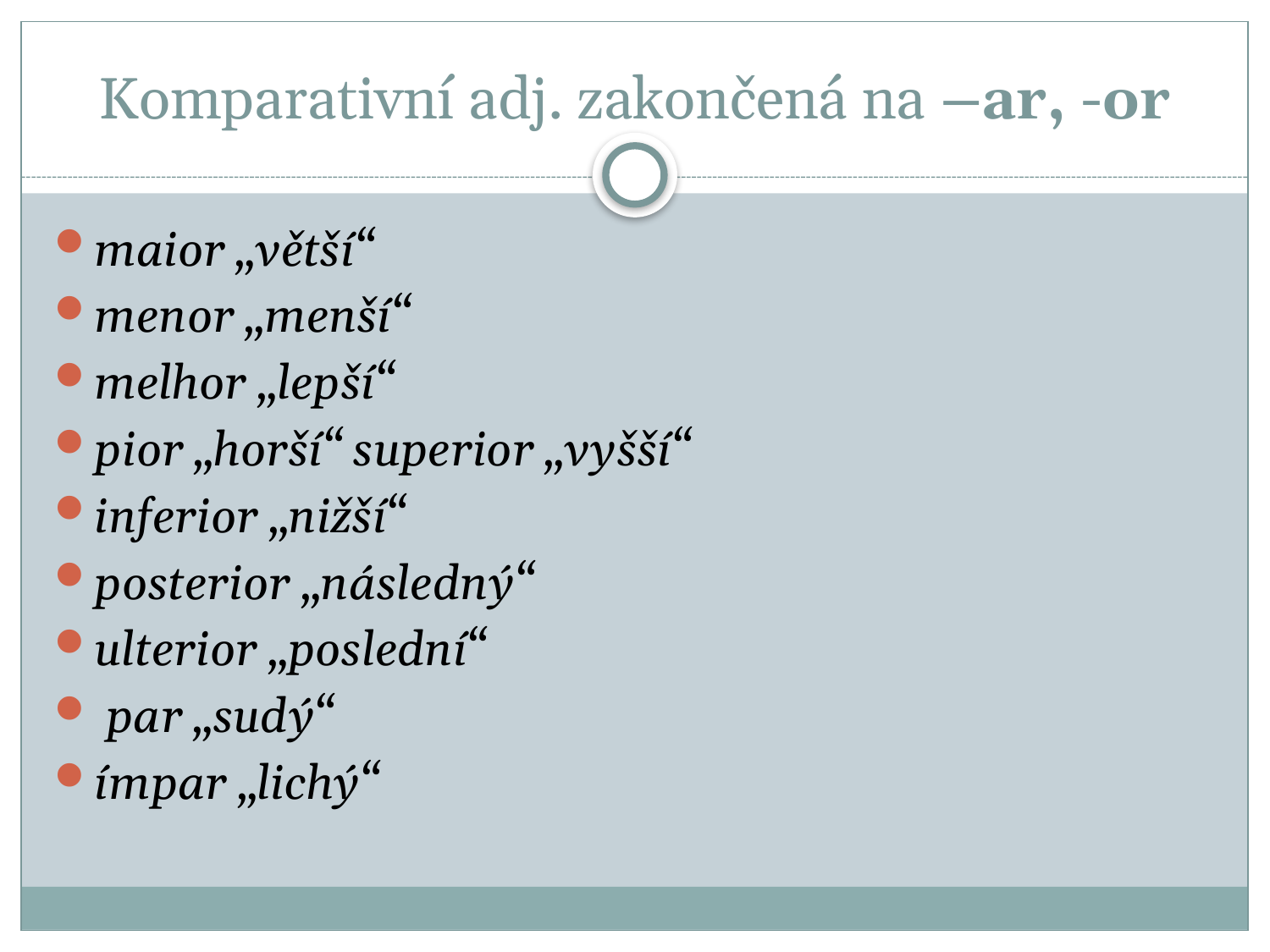

# Komparativní adj. zakončená na –ar, -or
maior „větší“
menor „menší“
melhor „lepší“
pior „horší“ superior „vyšší“
inferior „nižší“
posterior „následný“
ulterior „poslední“
 par „sudý“
ímpar „lichý“